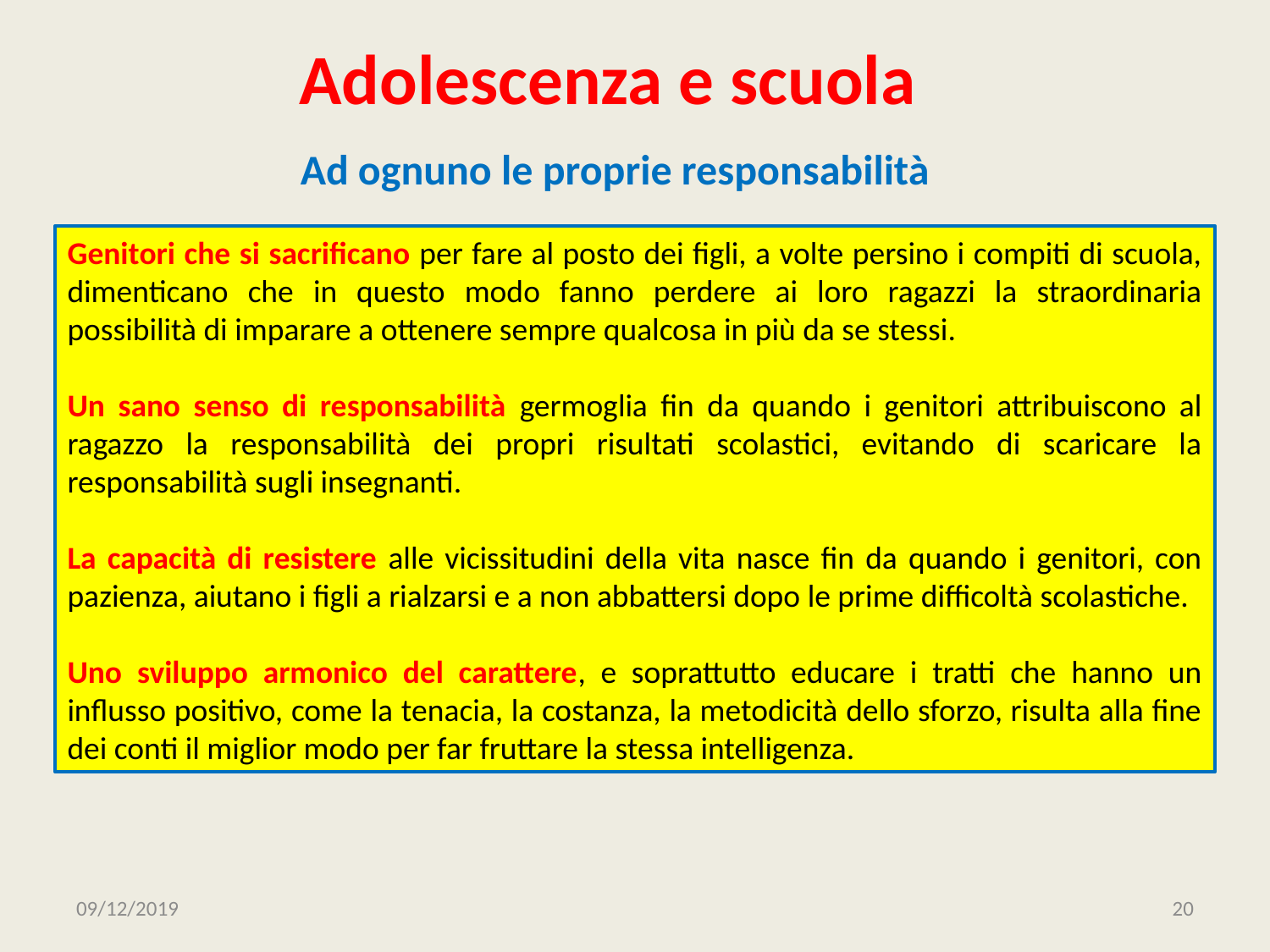

# Adolescenza e scuola
Ad ognuno le proprie responsabilità
Genitori che si sacrificano per fare al posto dei figli, a volte persino i compiti di scuola, dimenticano che in questo modo fanno perdere ai loro ragazzi la straordinaria possibilità di imparare a ottenere sempre qualcosa in più da se stessi.

Un sano senso di responsabilità germoglia fin da quando i genitori attribuiscono al ragazzo la responsabilità dei propri risultati scolastici, evitando di scaricare la responsabilità sugli insegnanti.

La capacità di resistere alle vicissitudini della vita nasce fin da quando i genitori, con pazienza, aiutano i figli a rialzarsi e a non abbattersi dopo le prime difficoltà scolastiche.

Uno sviluppo armonico del carattere, e soprattutto educare i tratti che hanno un influsso positivo, come la tenacia, la costanza, la metodicità dello sforzo, risulta alla fine dei conti il miglior modo per far fruttare la stessa intelligenza.
09/12/2019
20